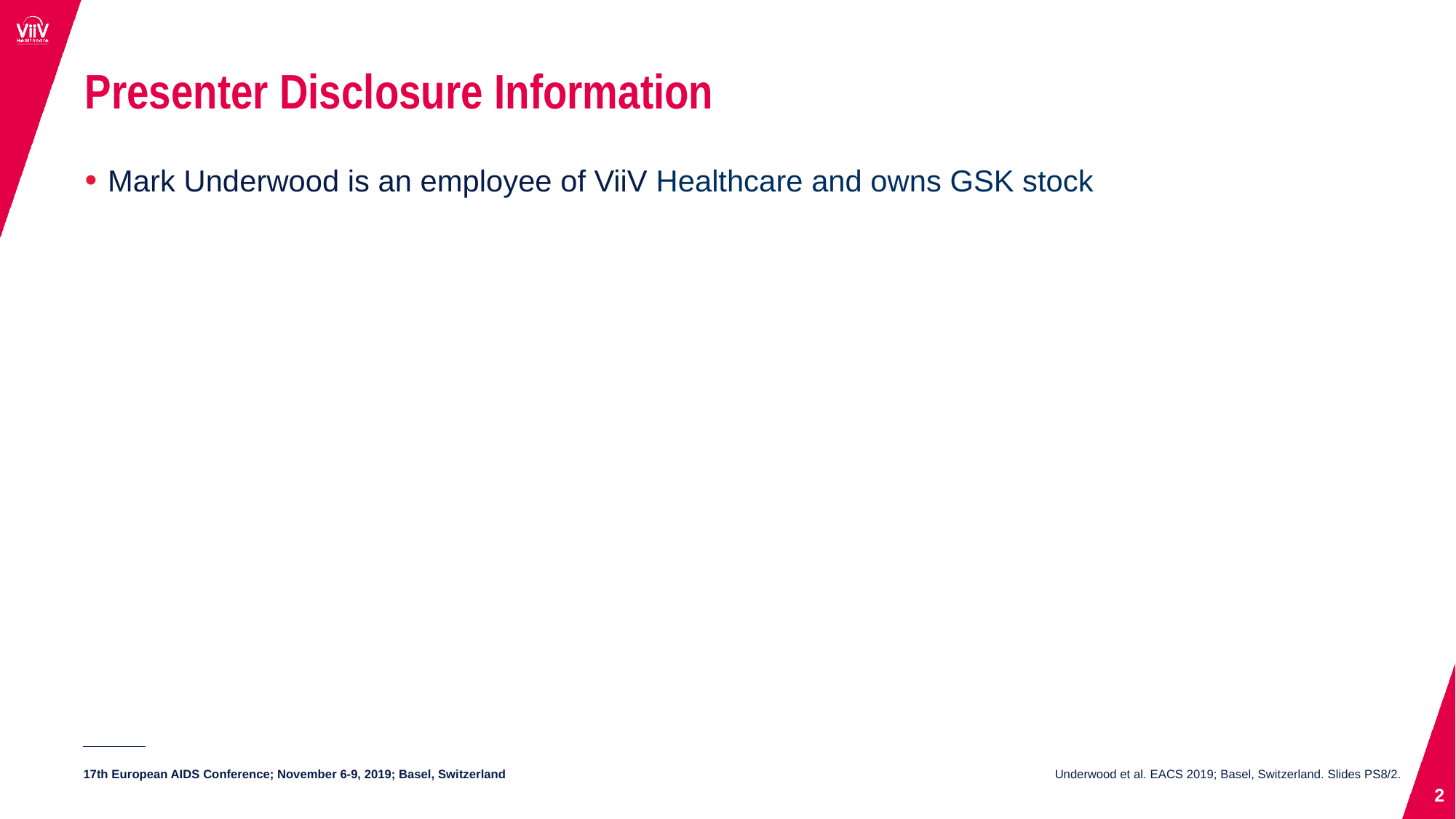

# Presenter Disclosure Information
Mark Underwood is an employee of ViiV Healthcare and owns GSK stock

Underwood et al. EACS 2019; Basel, Switzerland. Slides PS8/2.
2